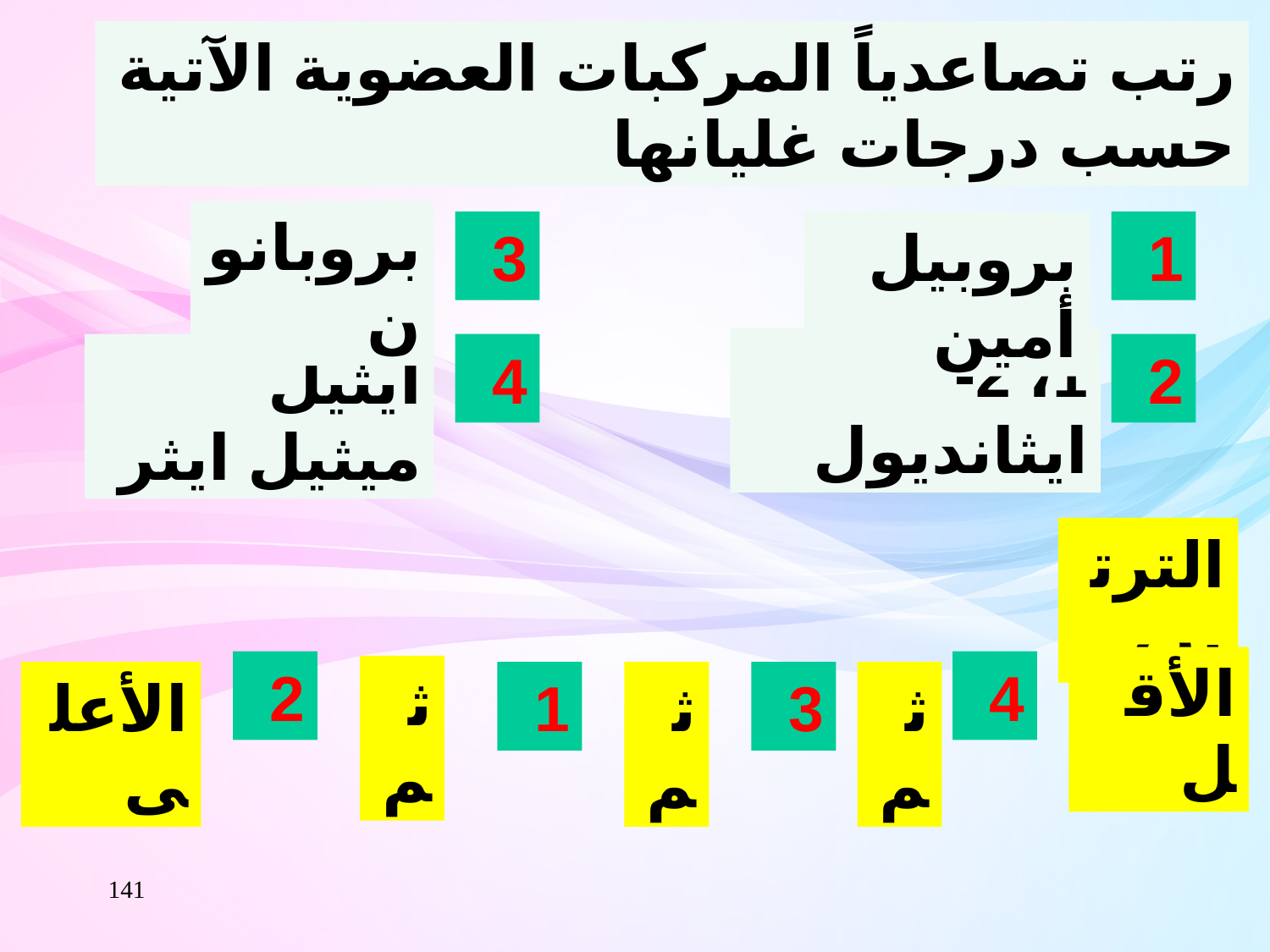

رتب تصاعدياً المركبات العضوية الآتية حسب درجات غليانها
بروبانون
3
بروبيل أمين
1
1، 2- ايثانديول
ايثيل ميثيل ايثر
4
2
الترتيب
الأقل
2
4
ثم
الأعلى
1
ثم
3
ثم
141